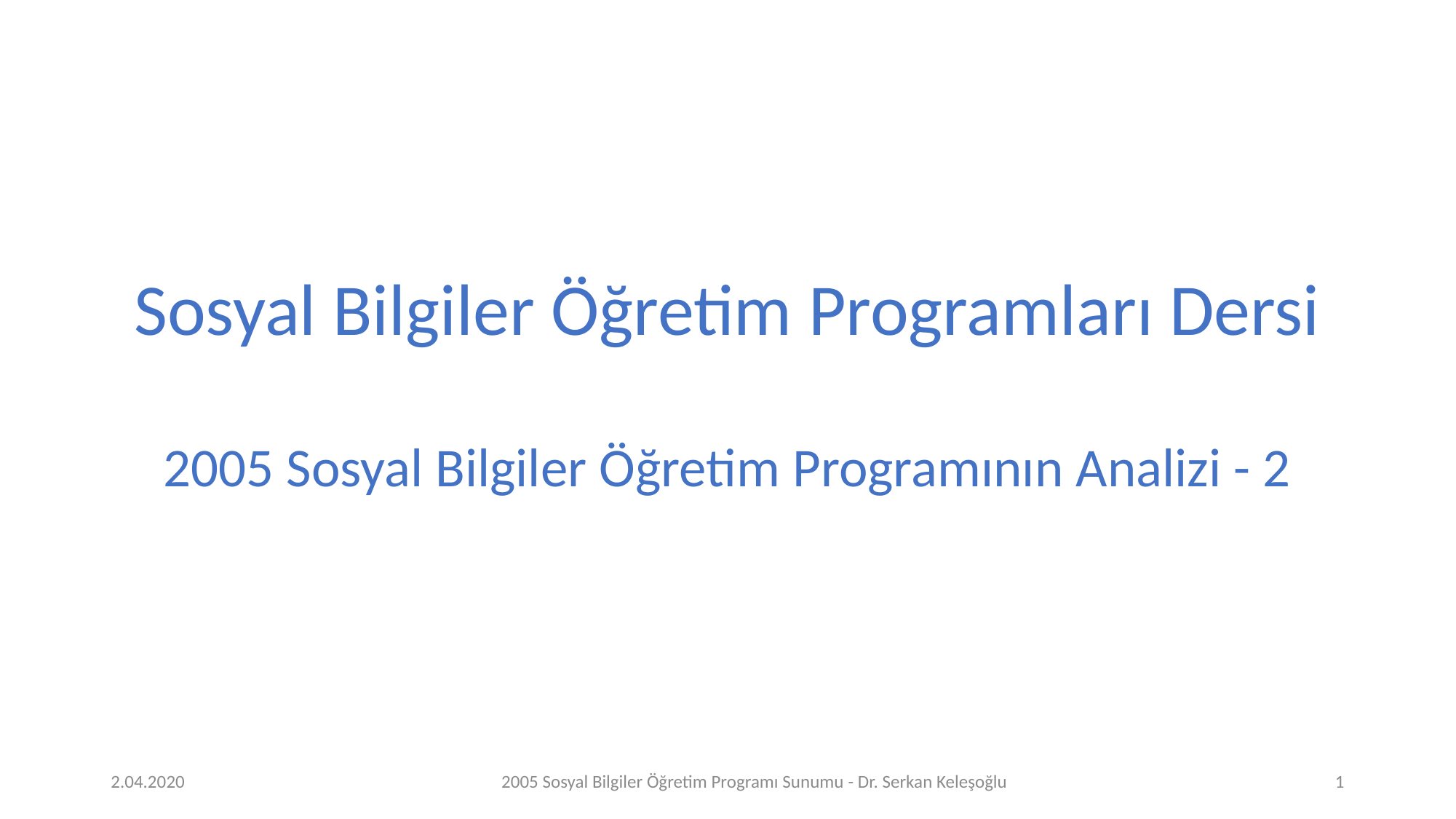

Sosyal Bilgiler Öğretim Programları Dersi
2005 Sosyal Bilgiler Öğretim Programının Analizi - 2
2.04.2020
2005 Sosyal Bilgiler Öğretim Programı Sunumu - Dr. Serkan Keleşoğlu
1